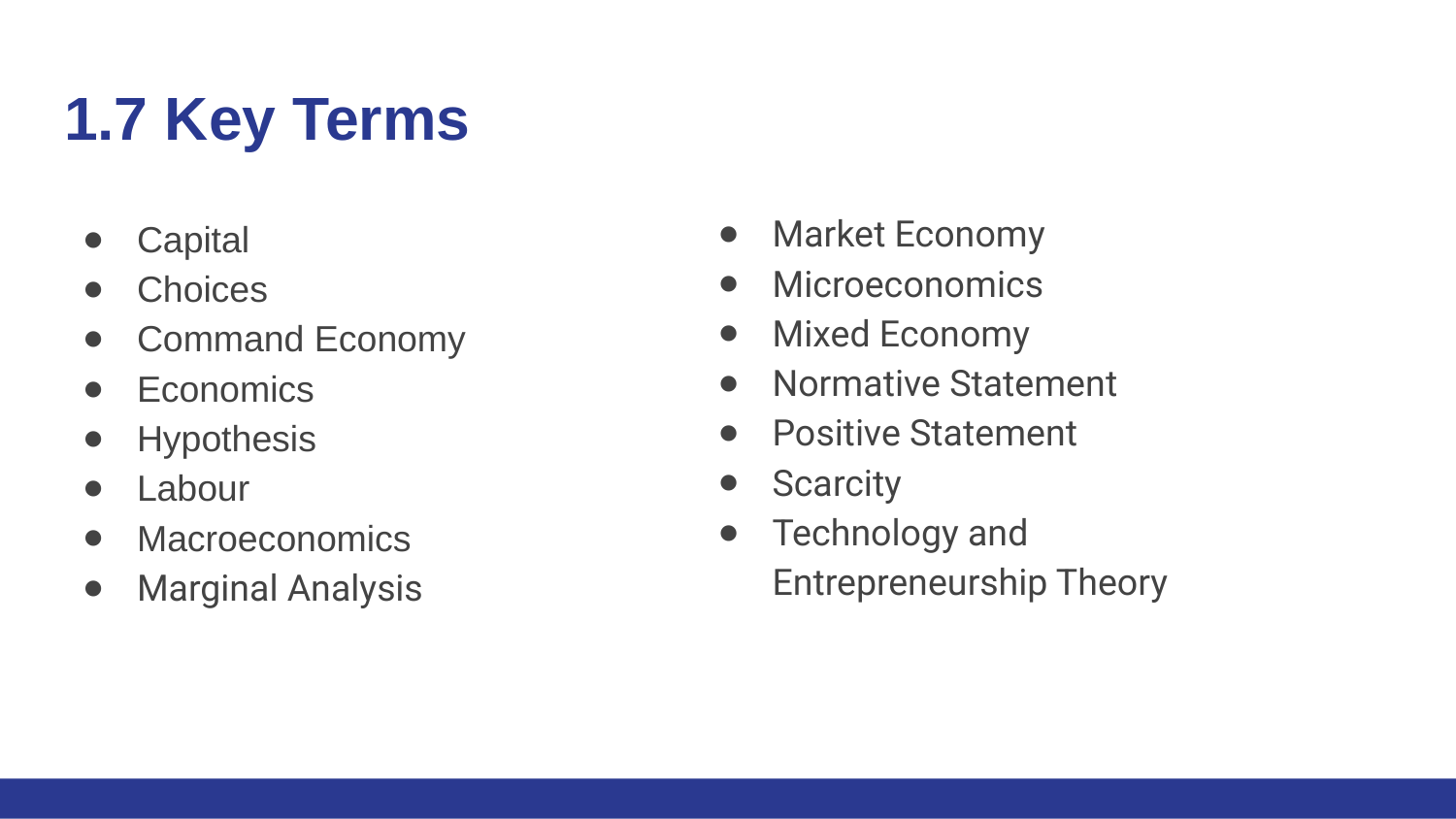

# 1.7 Key Terms
Market Economy
Microeconomics
Mixed Economy
Normative Statement
Positive Statement
Scarcity
Technology and Entrepreneurship Theory

Capital
Choices
Command Economy
Economics
Hypothesis
Labour
Macroeconomics
Marginal Analysis